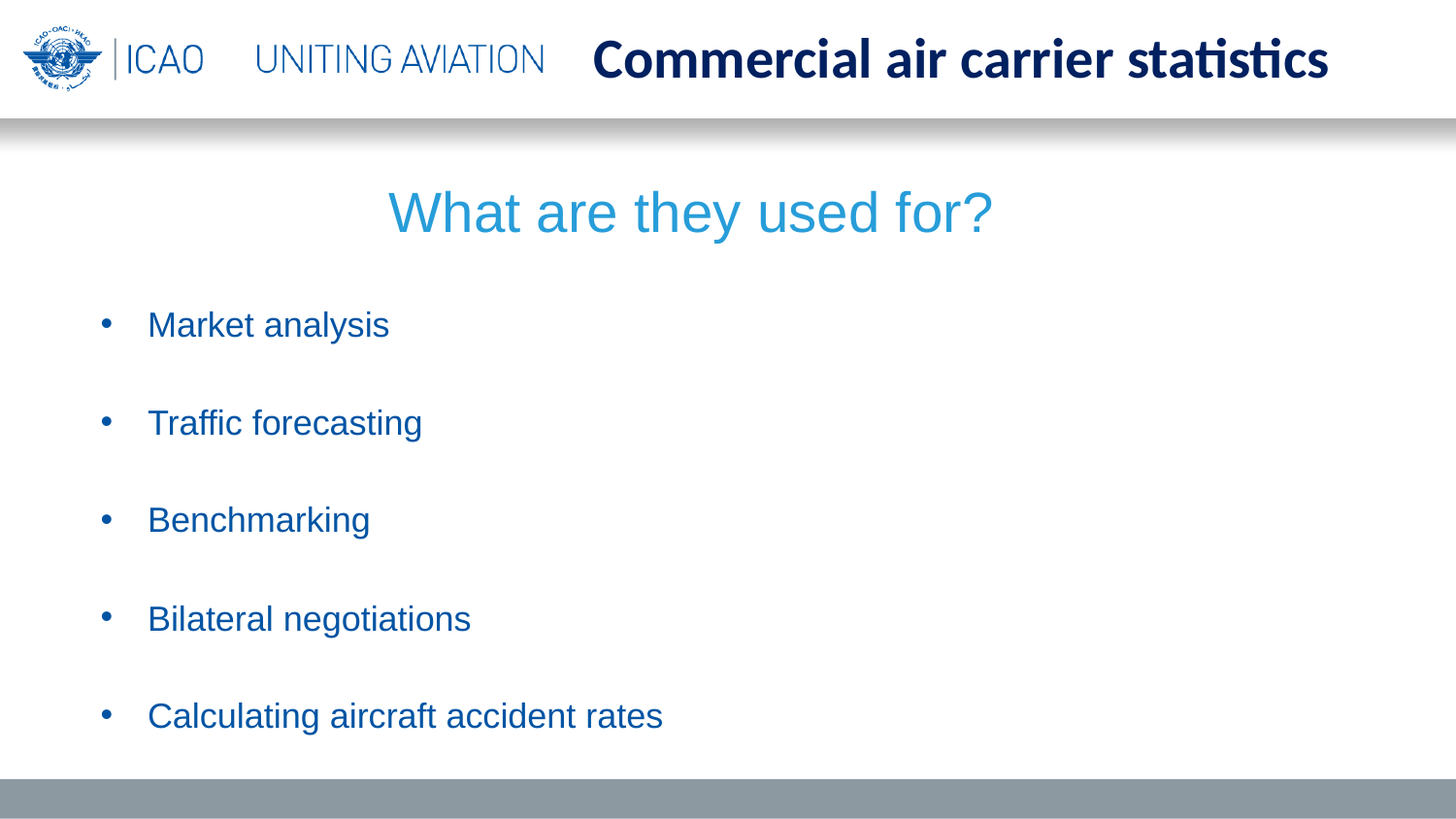

Commercial air carrier statistics
What are they used for?
Market analysis

Traffic forecasting

Benchmarking

Bilateral negotiations

Calculating aircraft accident rates